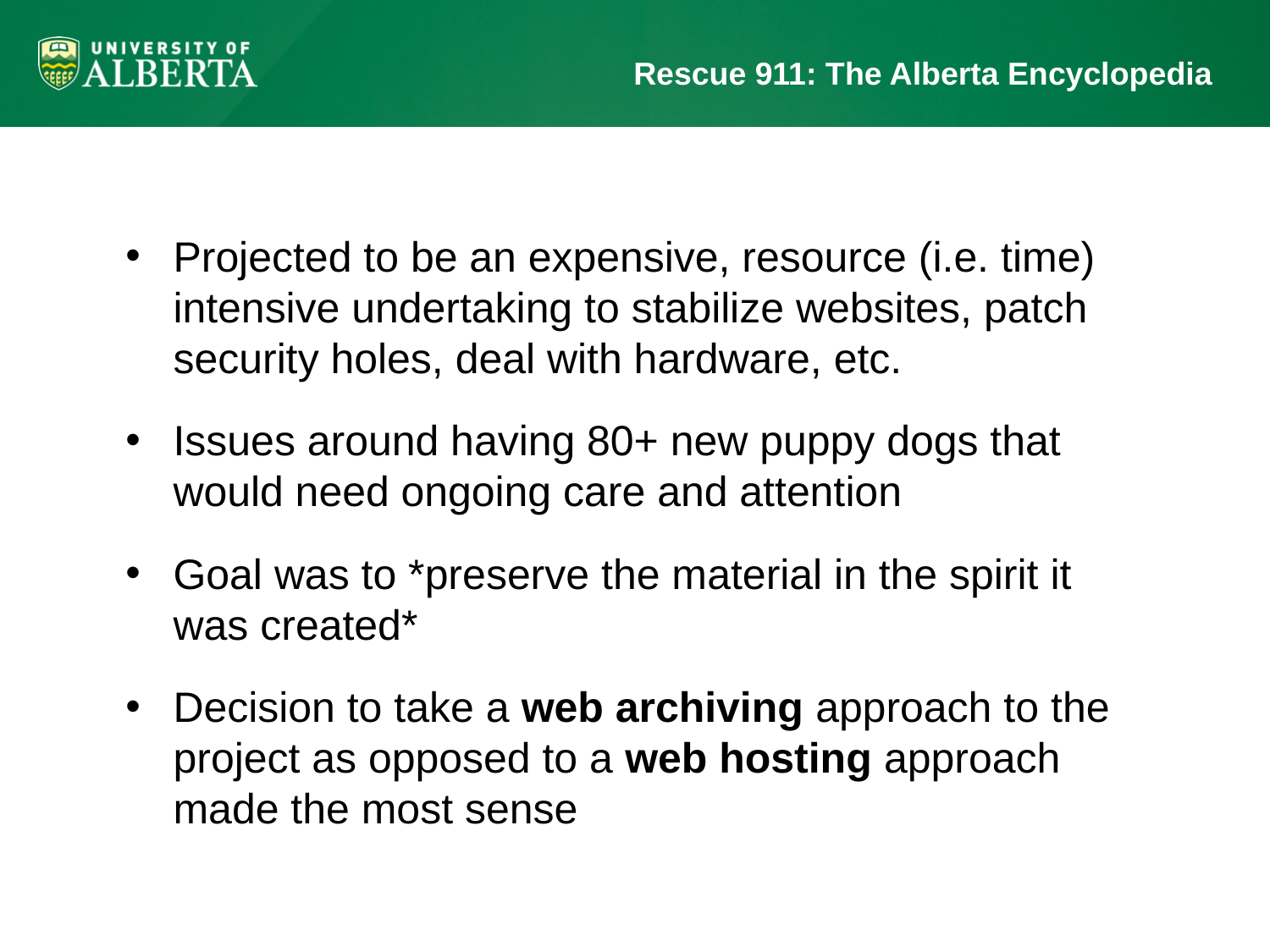

# Rescue 911: The Alberta Encyclopedia
Projected to be an expensive, resource (i.e. time) intensive undertaking to stabilize websites, patch security holes, deal with hardware, etc.
Issues around having 80+ new puppy dogs that would need ongoing care and attention
Goal was to *preserve the material in the spirit it was created*
Decision to take a web archiving approach to the project as opposed to a web hosting approach made the most sense